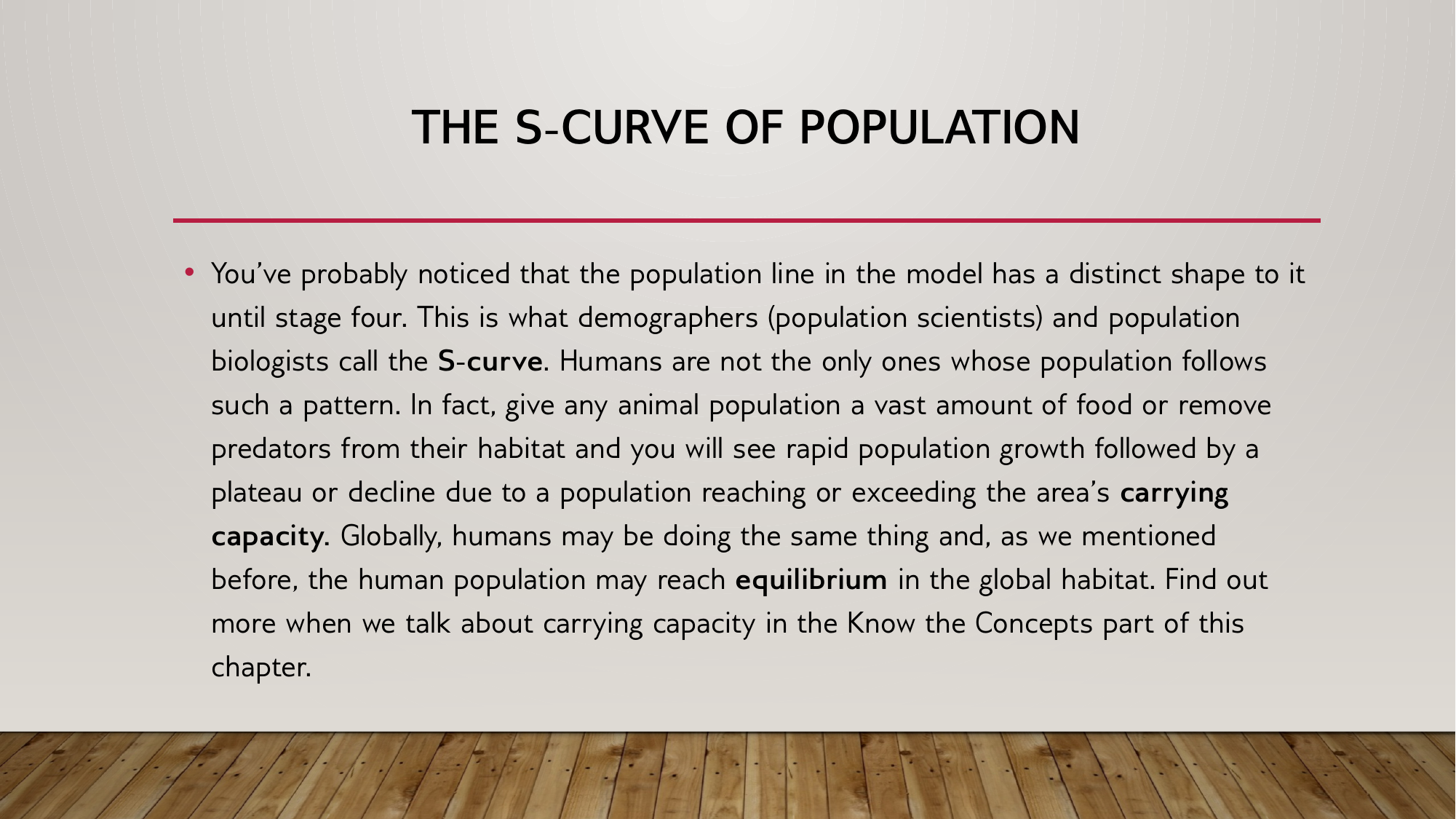

# The S-Curve of Population
You’ve probably noticed that the population line in the model has a distinct shape to it until stage four. This is what demographers (population scientists) and population biologists call the S-curve. Humans are not the only ones whose population follows such a pattern. In fact, give any animal population a vast amount of food or remove predators from their habitat and you will see rapid population growth followed by a plateau or decline due to a population reaching or exceeding the area’s carrying capacity. Globally, humans may be doing the same thing and, as we mentioned before, the human population may reach equilibrium in the global habitat. Find out more when we talk about carrying capacity in the Know the Concepts part of this chapter.